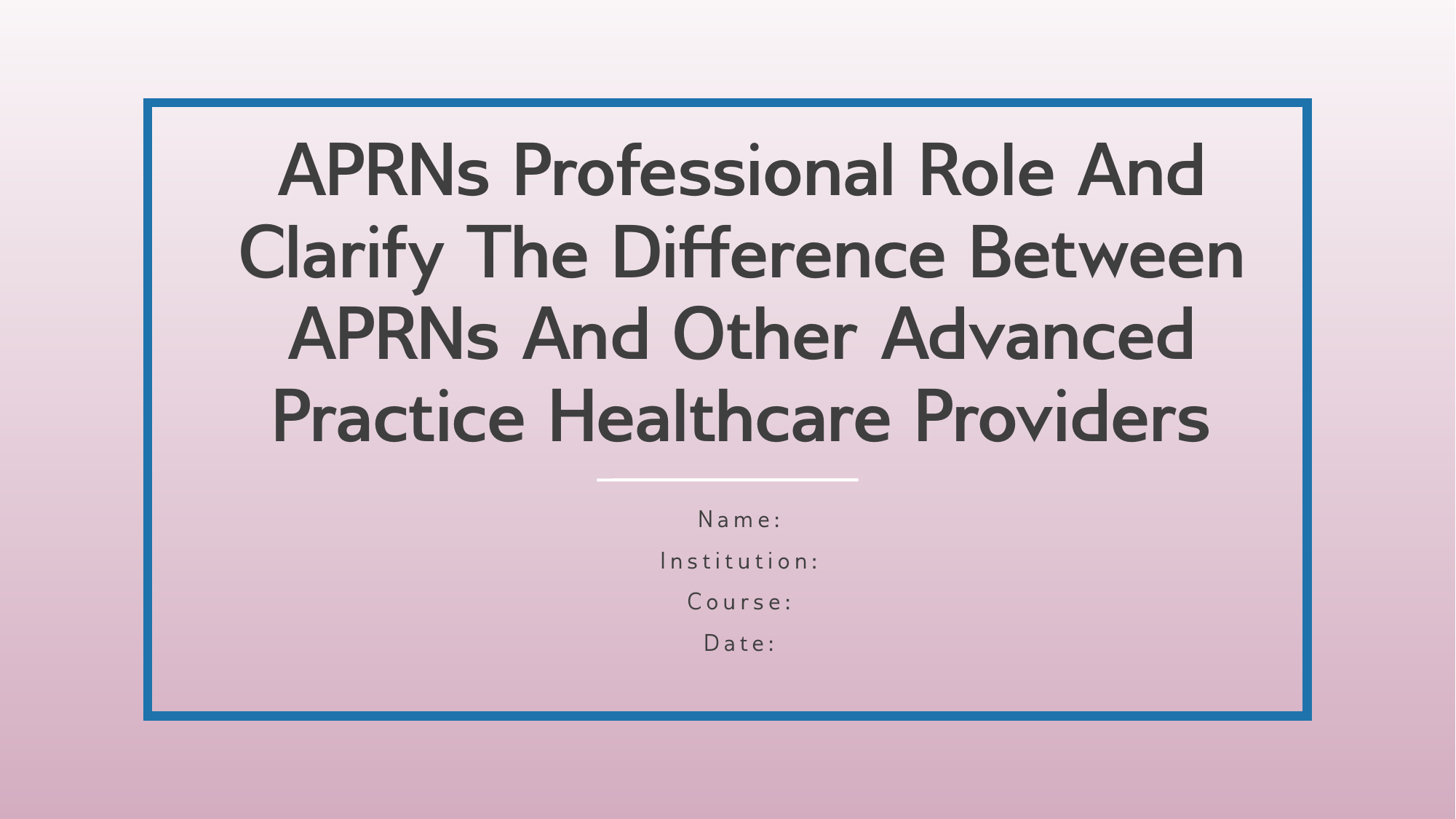

# APRNs Professional Role And Clarify The Difference Between APRNs And Other Advanced Practice Healthcare Providers
Name:
Institution:
Course:
Date: